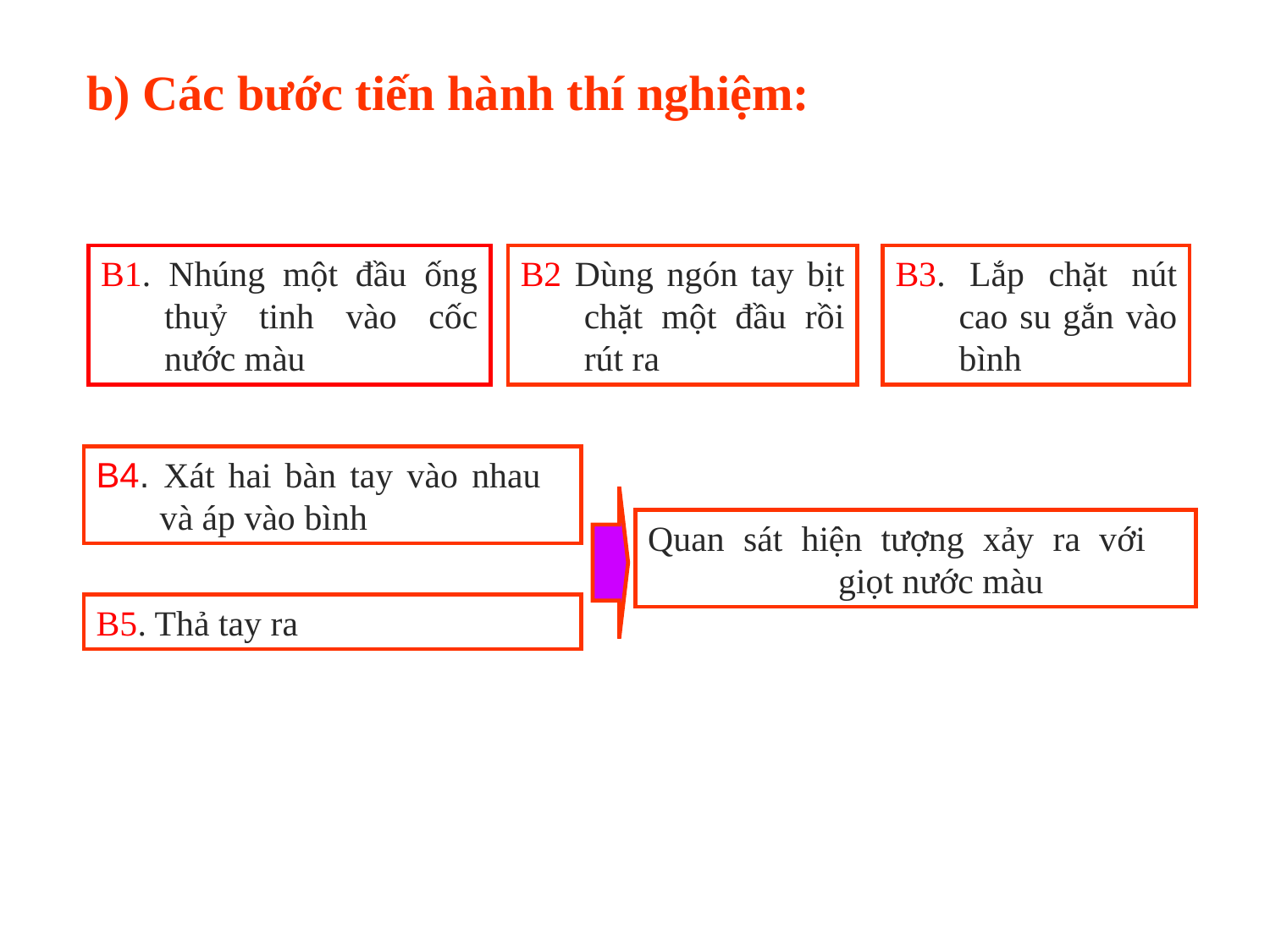

b) Các bước tiến hành thí nghiệm:
B1. Nhúng một đầu ống thuỷ tinh vào cốc nước màu
B2 Dùng ngón tay bịt chặt một đầu rồi rút ra
B3. Lắp chặt nút cao su gắn vào bình
B4. Xát hai bàn tay vào nhau   và áp vào bình

Quan sát hiện tượng xảy ra với   	giọt nước màu
B5. Thả tay ra